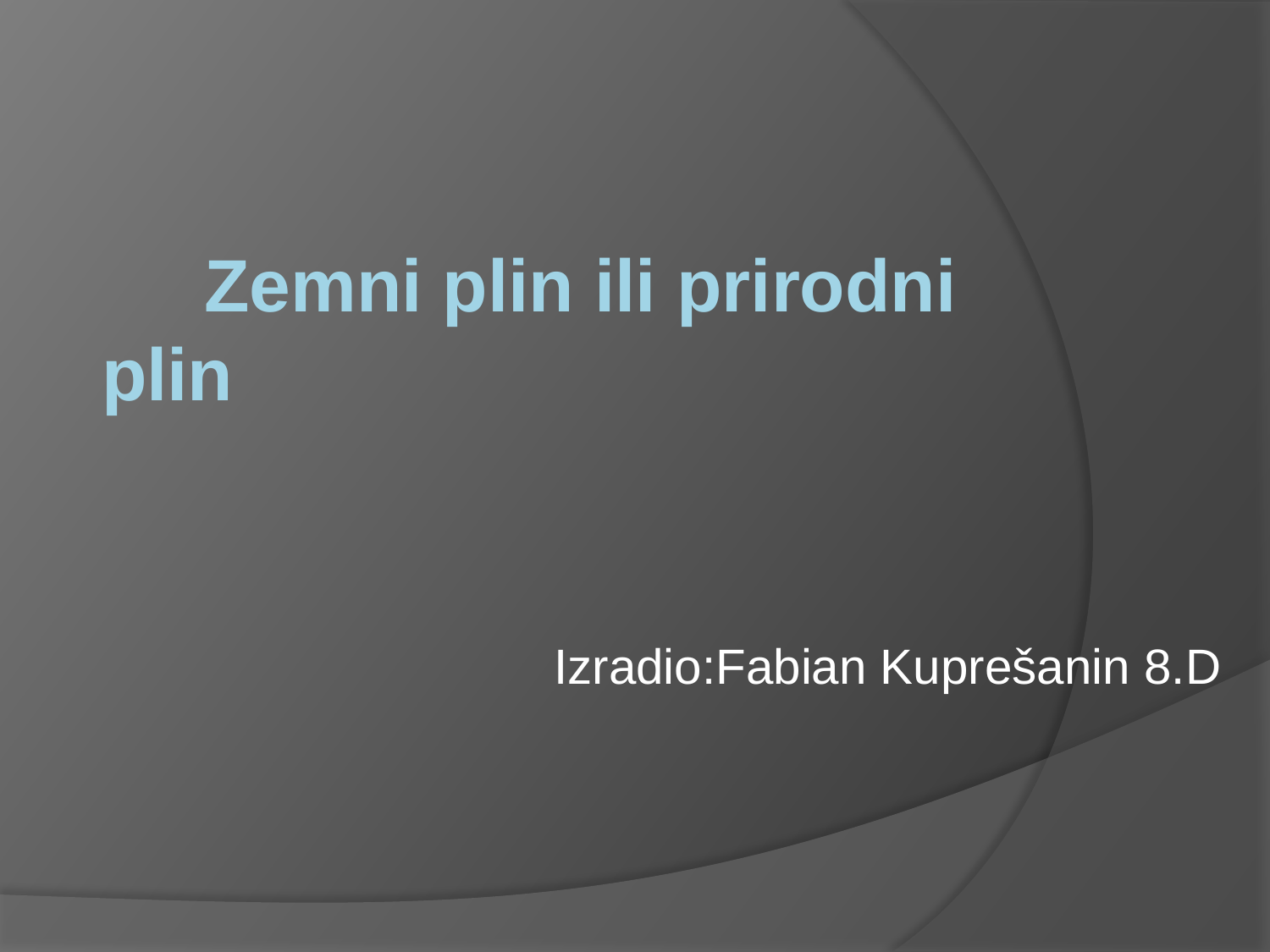

# Zemni plin ili prirodni plin
                Izradio:Fabian Kuprešanin 8.D